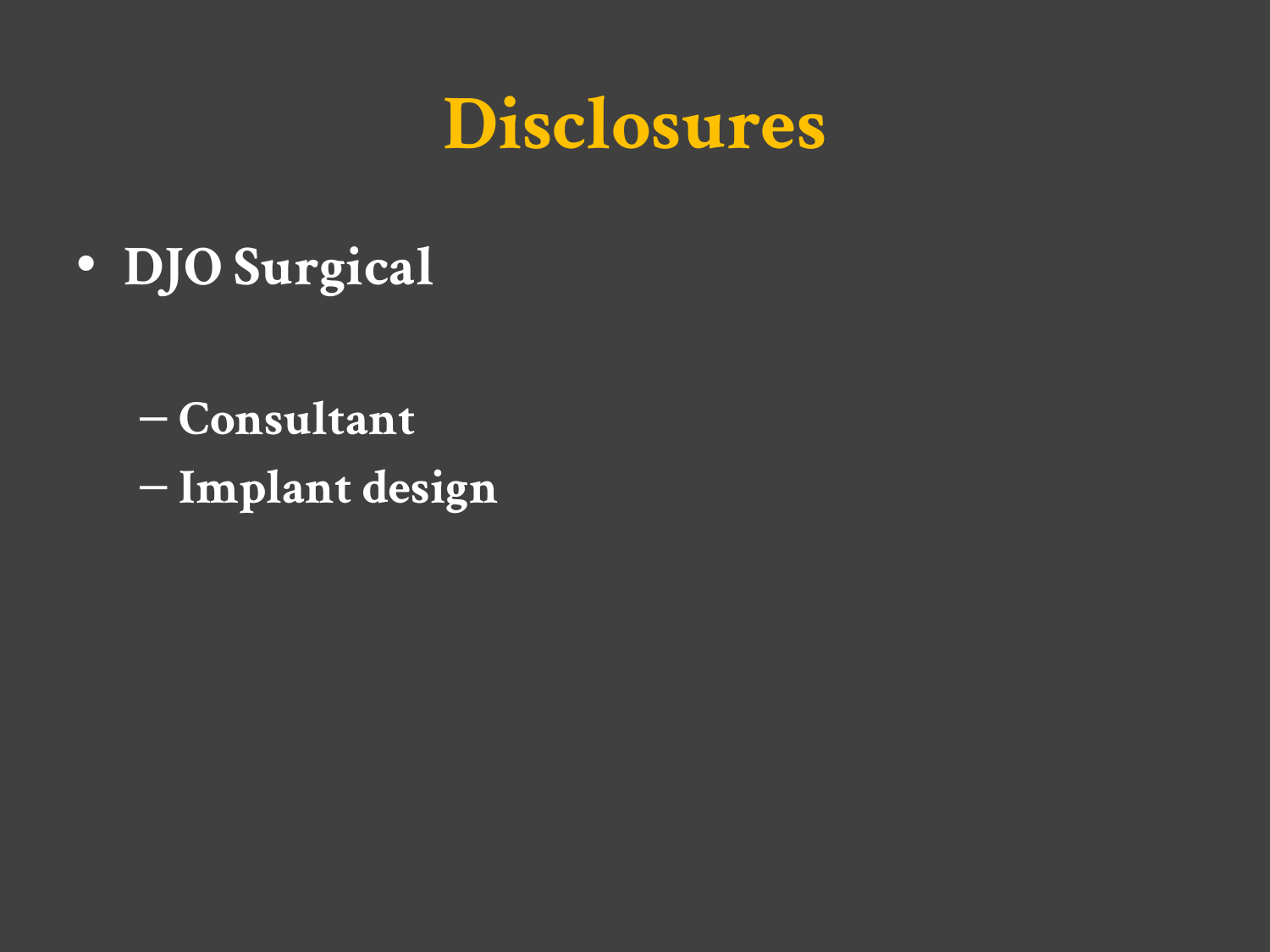

# Disclosures
DJO Surgical

Consultant
Implant design